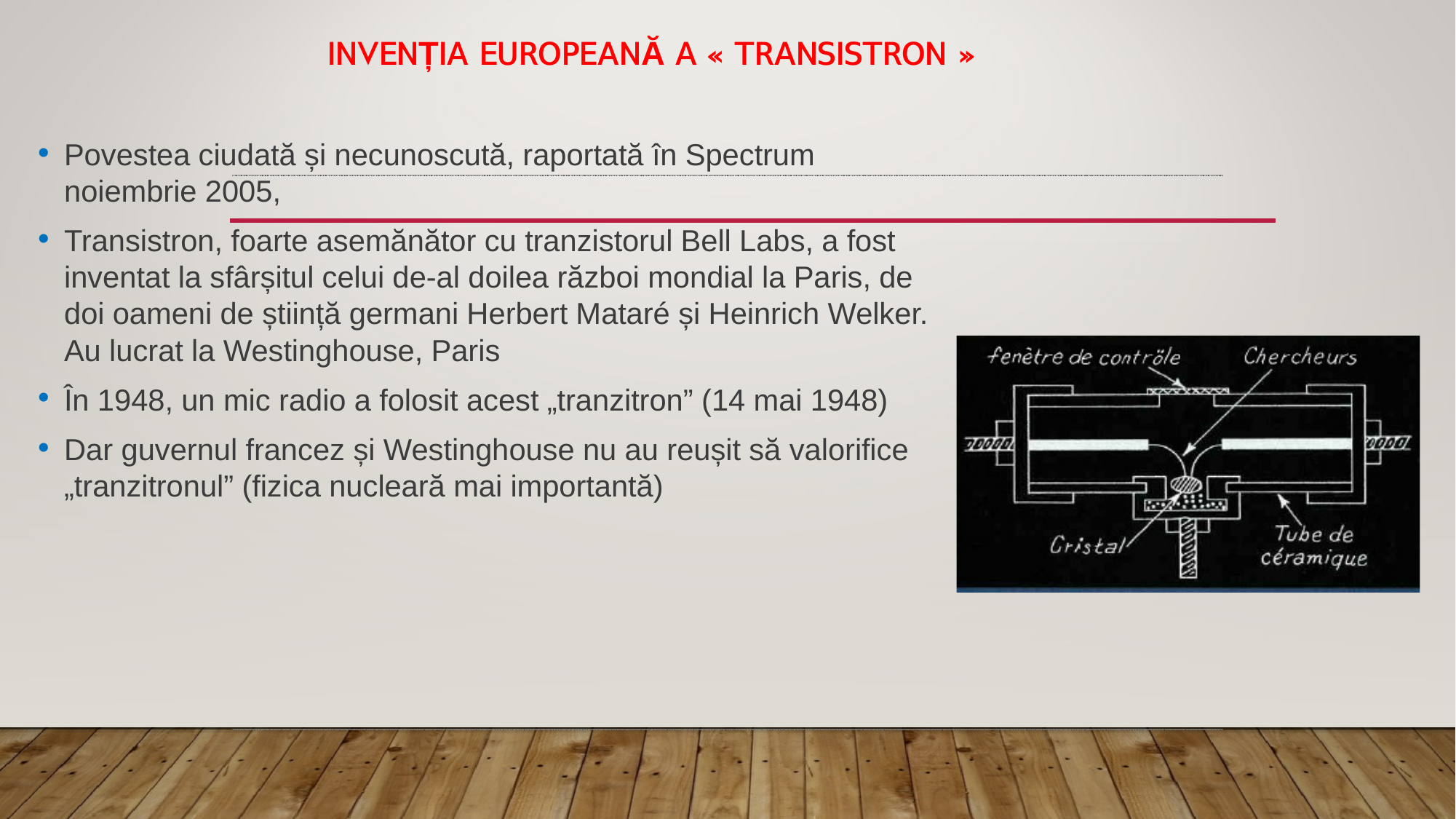

# INVENȚIA EuropeanĂ A « Transistron »
Povestea ciudată și necunoscută, raportată în Spectrum noiembrie 2005,
Transistron, foarte asemănător cu tranzistorul Bell Labs, a fost inventat la sfârșitul celui de-al doilea război mondial la Paris, de doi oameni de știință germani Herbert Mataré și Heinrich Welker. Au lucrat la Westinghouse, Paris
În 1948, un mic radio a folosit acest „tranzitron” (14 mai 1948)
Dar guvernul francez și Westinghouse nu au reușit să valorifice „tranzitronul” (fizica nucleară mai importantă)